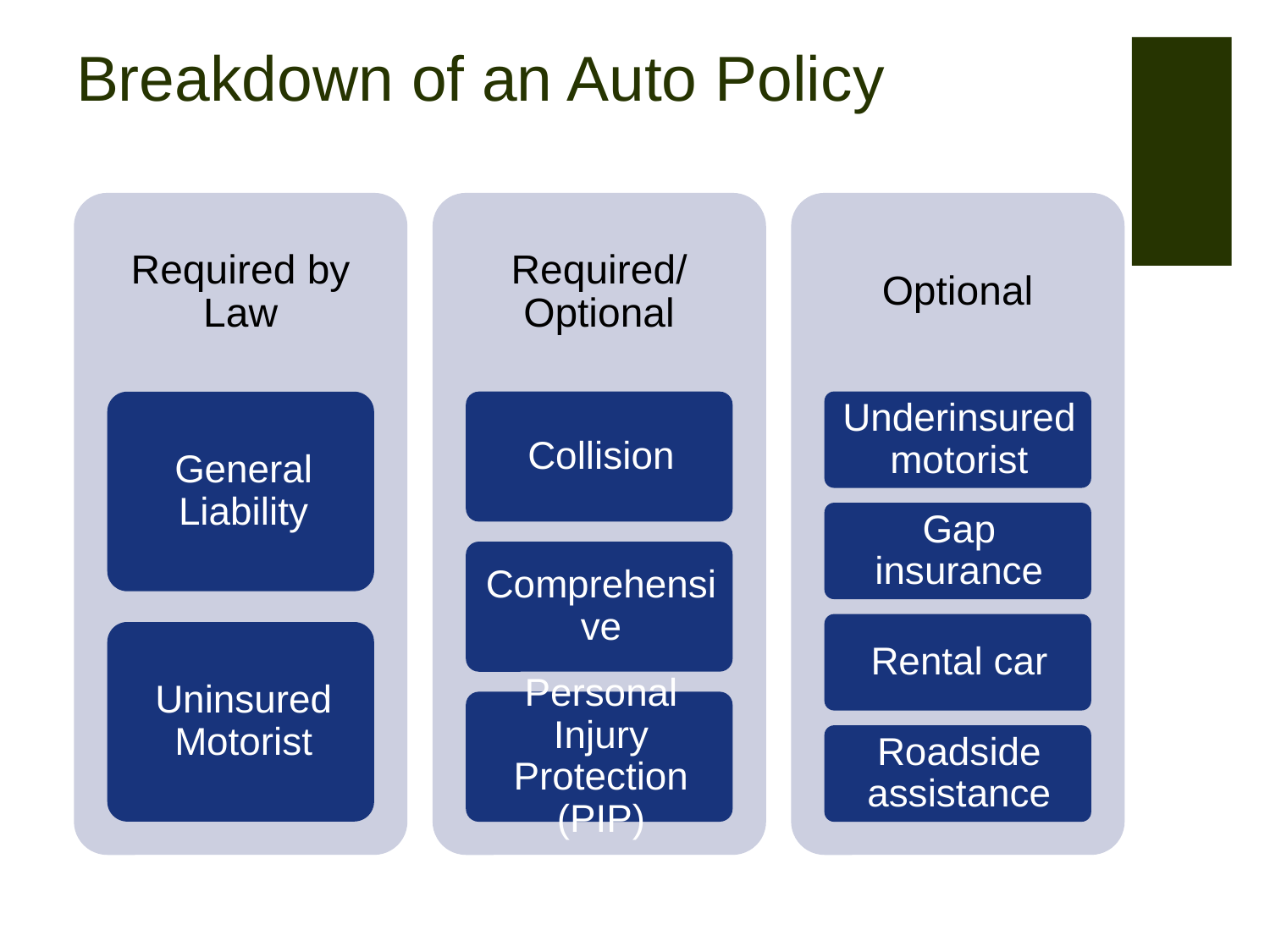

# Breakdown of an Auto Policy
Required by Law
General Liability
Uninsured Motorist
Required/Optional
Collision
Comprehensive
Personal Injury Protection (PIP)
Optional
Underinsured motorist
Gap insurance
Rental car
Roadside assistance